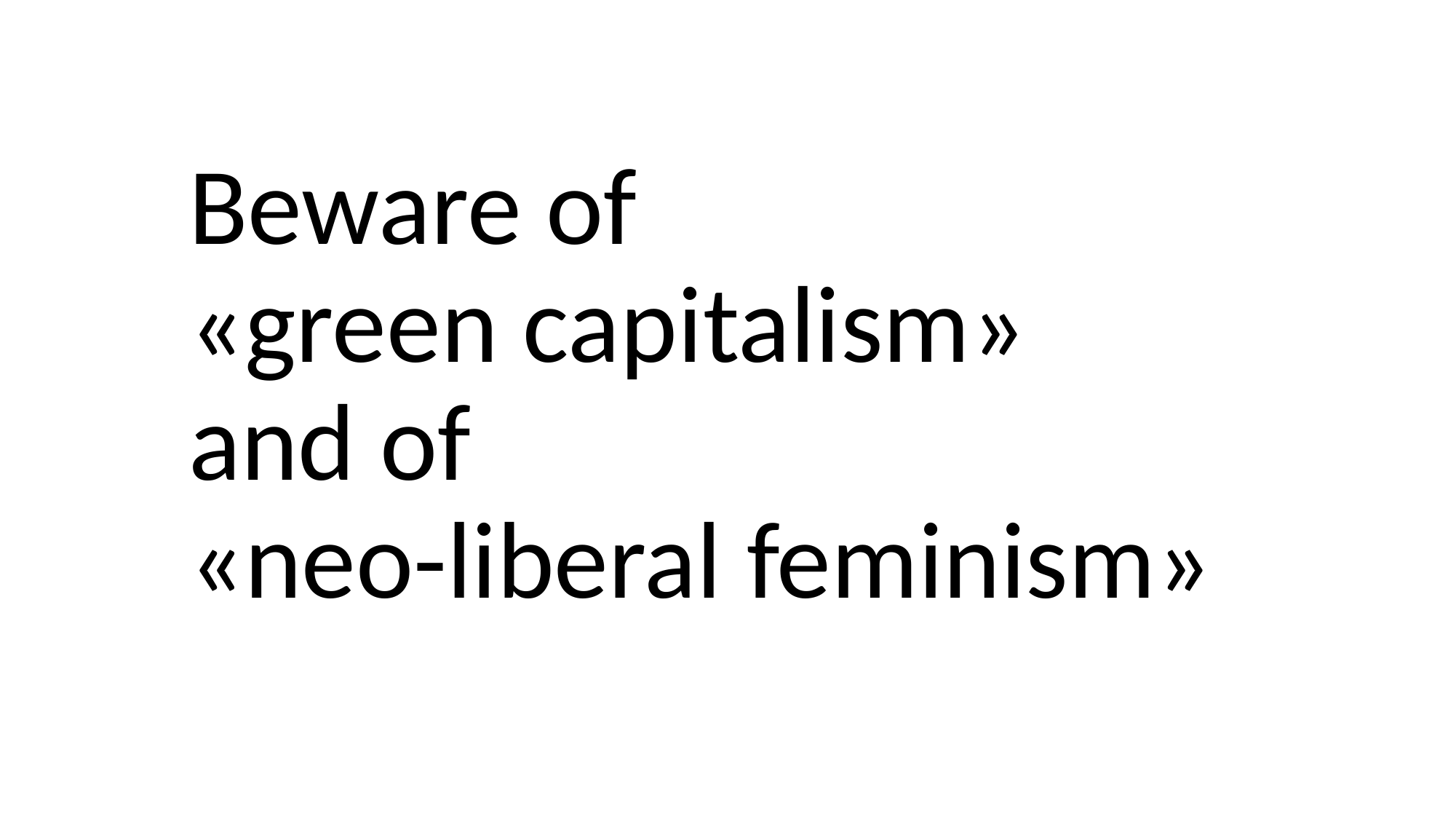

# Beware of «green capitalism» and of «neo-liberal feminism»